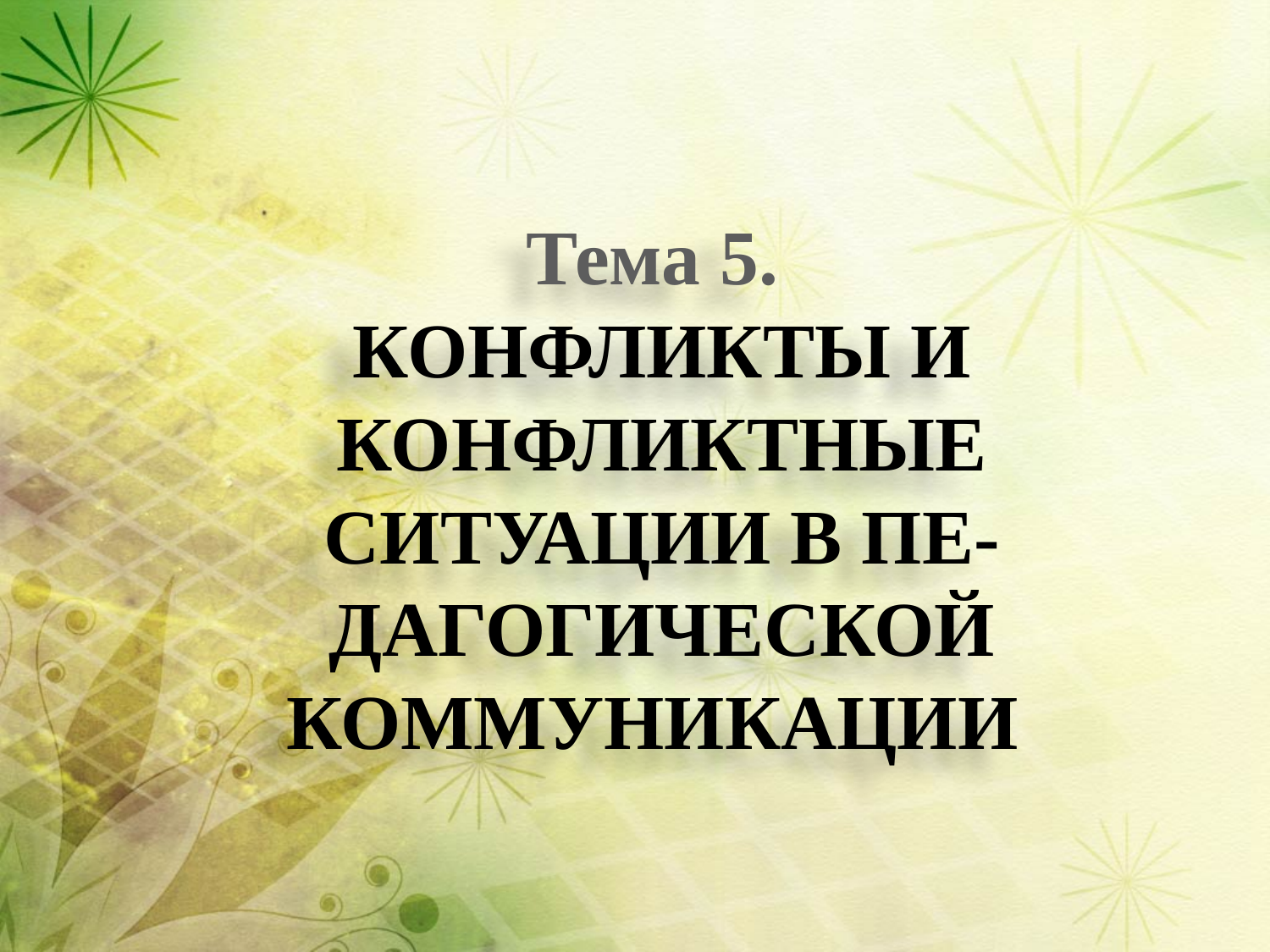

# Тема 5. КОНФЛИКТЫ И КОНФЛИКТНЫЕ СИТУАЦИИ В ПЕ-ДАГОГИЧЕСКОЙ КОММУНИКАЦИИ